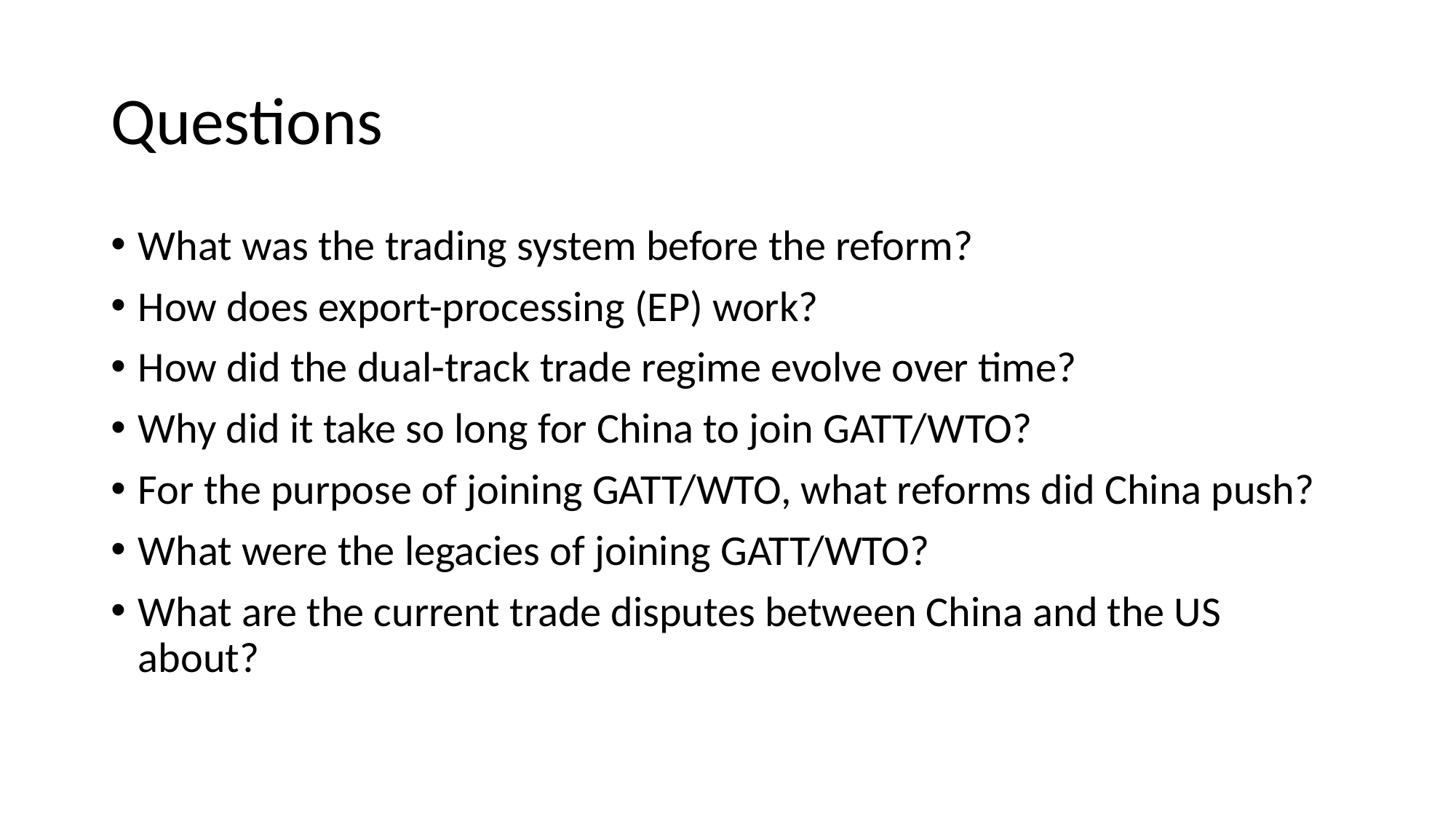

# Questions
What was the trading system before the reform?
How does export-processing (EP) work?
How did the dual-track trade regime evolve over time?
Why did it take so long for China to join GATT/WTO?
For the purpose of joining GATT/WTO, what reforms did China push?
What were the legacies of joining GATT/WTO?
What are the current trade disputes between China and the US about?